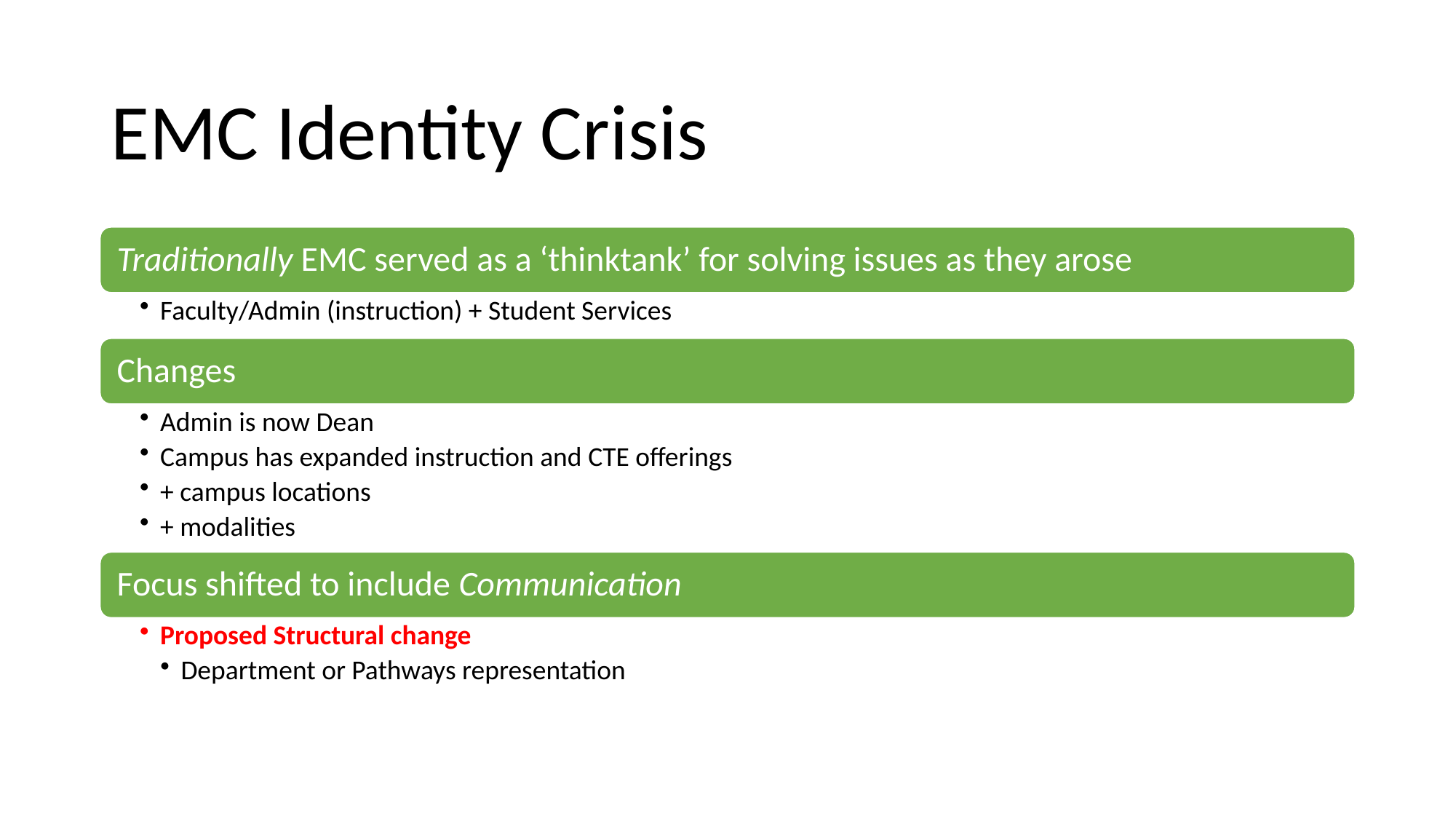

# EMC Identity Crisis
Traditionally EMC served as a ‘thinktank’ for solving issues as they arose
Faculty/Admin (instruction) + Student Services
Changes
Admin is now Dean
Campus has expanded instruction and CTE offerings
+ campus locations
+ modalities
Focus shifted to include Communication
Proposed Structural change
Department or Pathways representation